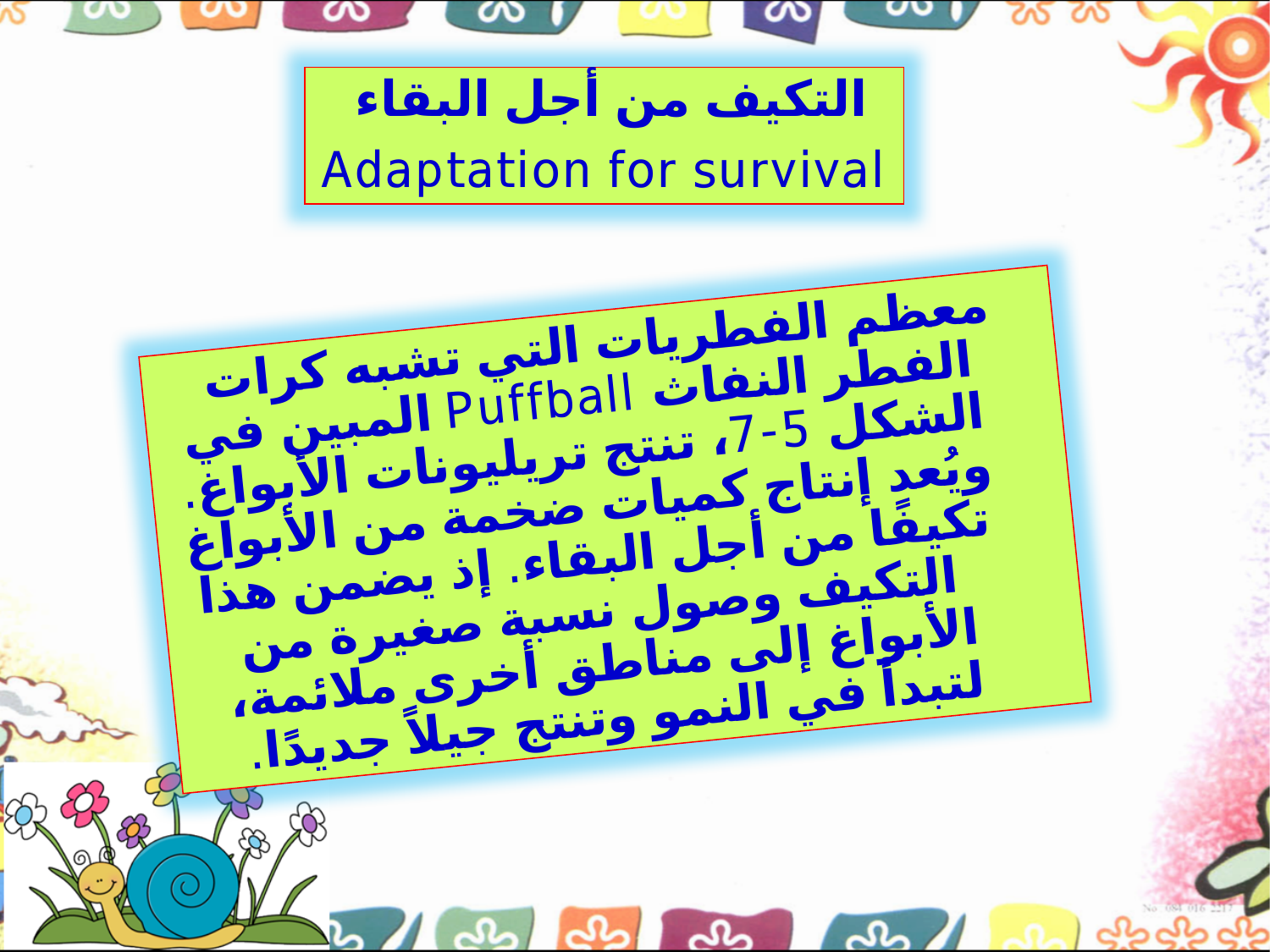

التكيف من أجل البقاء
Adaptation for survival
معظم الفطريات التي تشبه كرات الفطر النفاث Puffball المبين في الشكل 5-7، تنتج تريليونات الأبواغ. ويُعد إنتاج كميات ضخمة من الأبواغ تكيفًا من أجل البقاء. إذ يضمن هذا التكيف وصول نسبة صغيرة من الأبواغ إلى مناطق أخرى ملائمة، لتبدأ في النمو وتنتج جيلاً جديدًا.